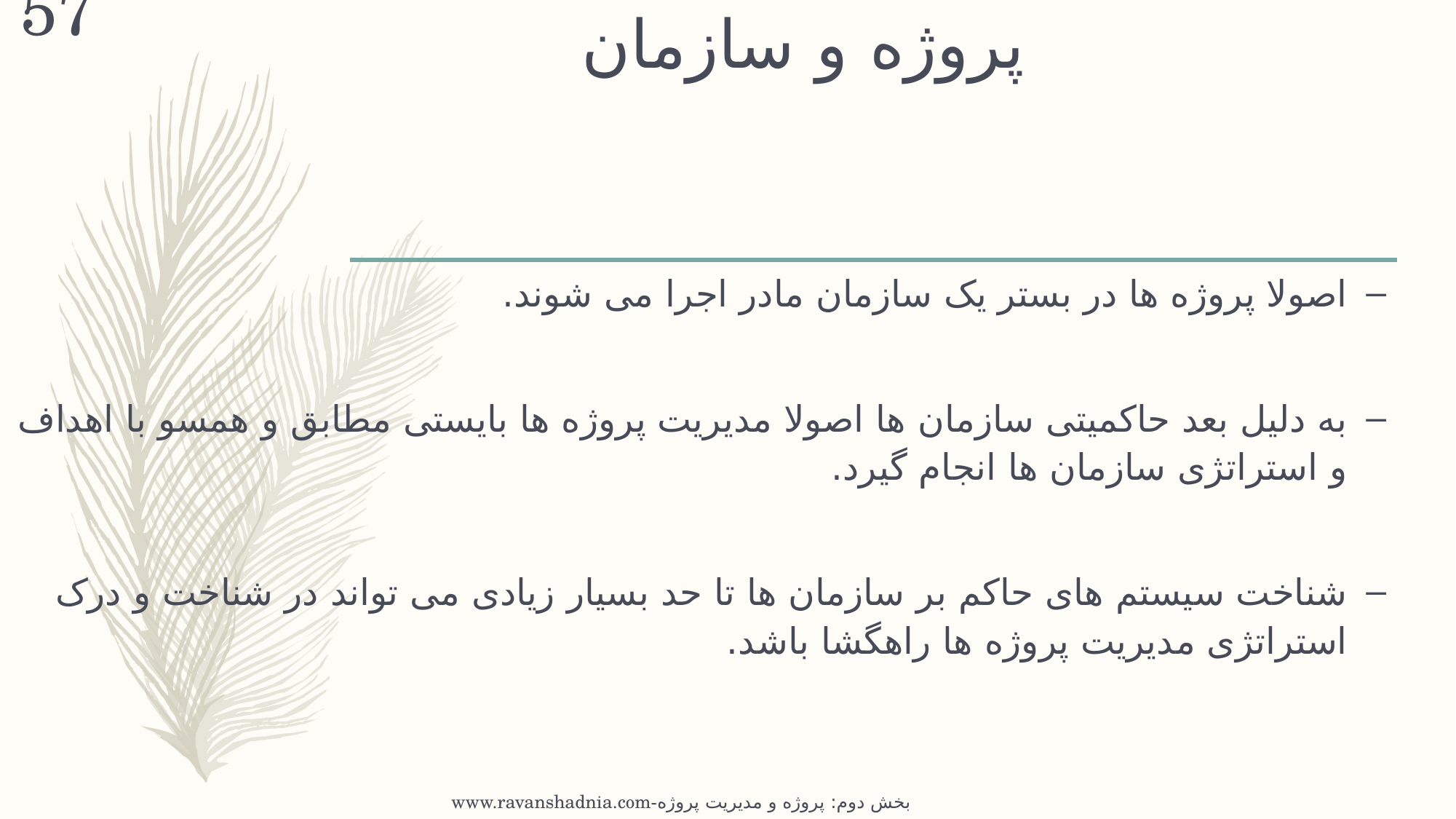

57
# پروژه و سازمان
اصولا پروژه ها در بستر یک سازمان مادر اجرا می شوند.

به دلیل بعد حاکمیتی سازمان ها اصولا مدیریت پروژه ها بایستی مطابق و همسو با اهداف و استراتژی سازمان ها انجام گیرد.

شناخت سیستم های حاکم بر سازمان ها تا حد بسیار زیادی می تواند در شناخت و درک استراتژی مدیریت پروژه ها راهگشا باشد.
www.ravanshadnia.com-بخش دوم: پروژه و مدیریت پروژه